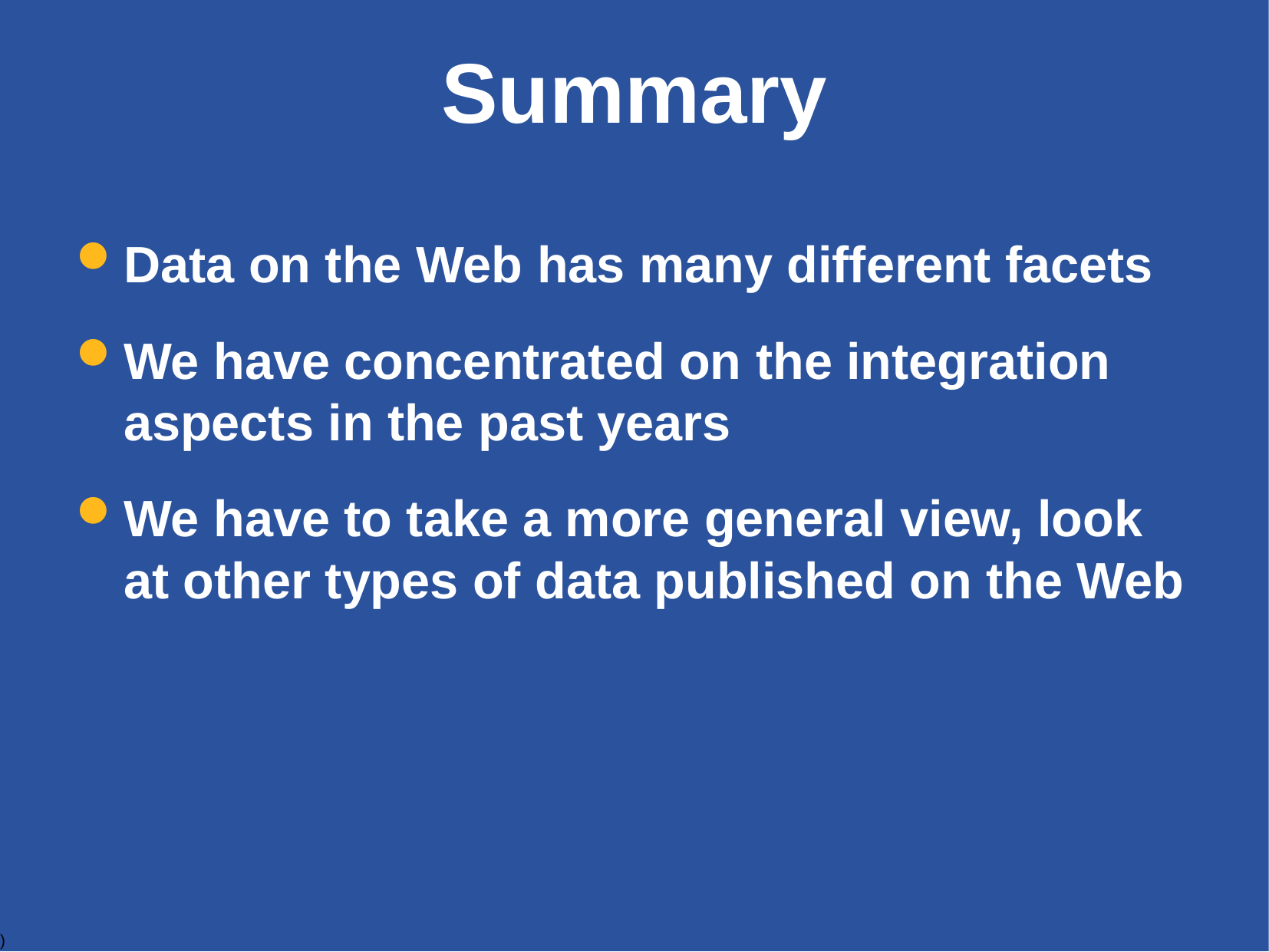

# Summary
Data on the Web has many different facets
We have concentrated on the integration aspects in the past years
We have to take a more general view, look at other types of data published on the Web